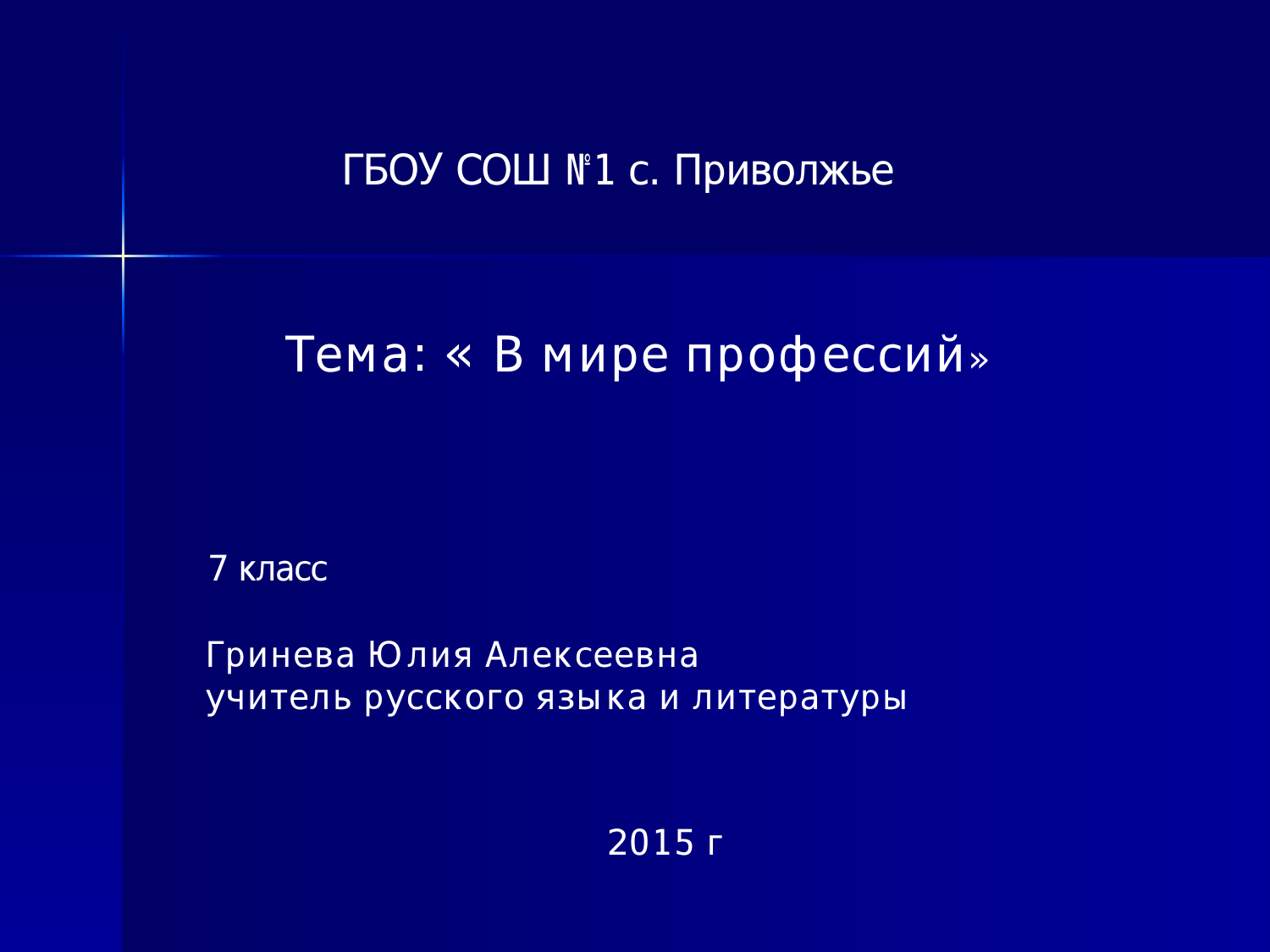

ГБОУ СОШ №1 с. Приволжье
Тема: « В мире профессий»
7 класс
Гринева Юлия Алексеевна
учитель русского языка и литературы
2015 г